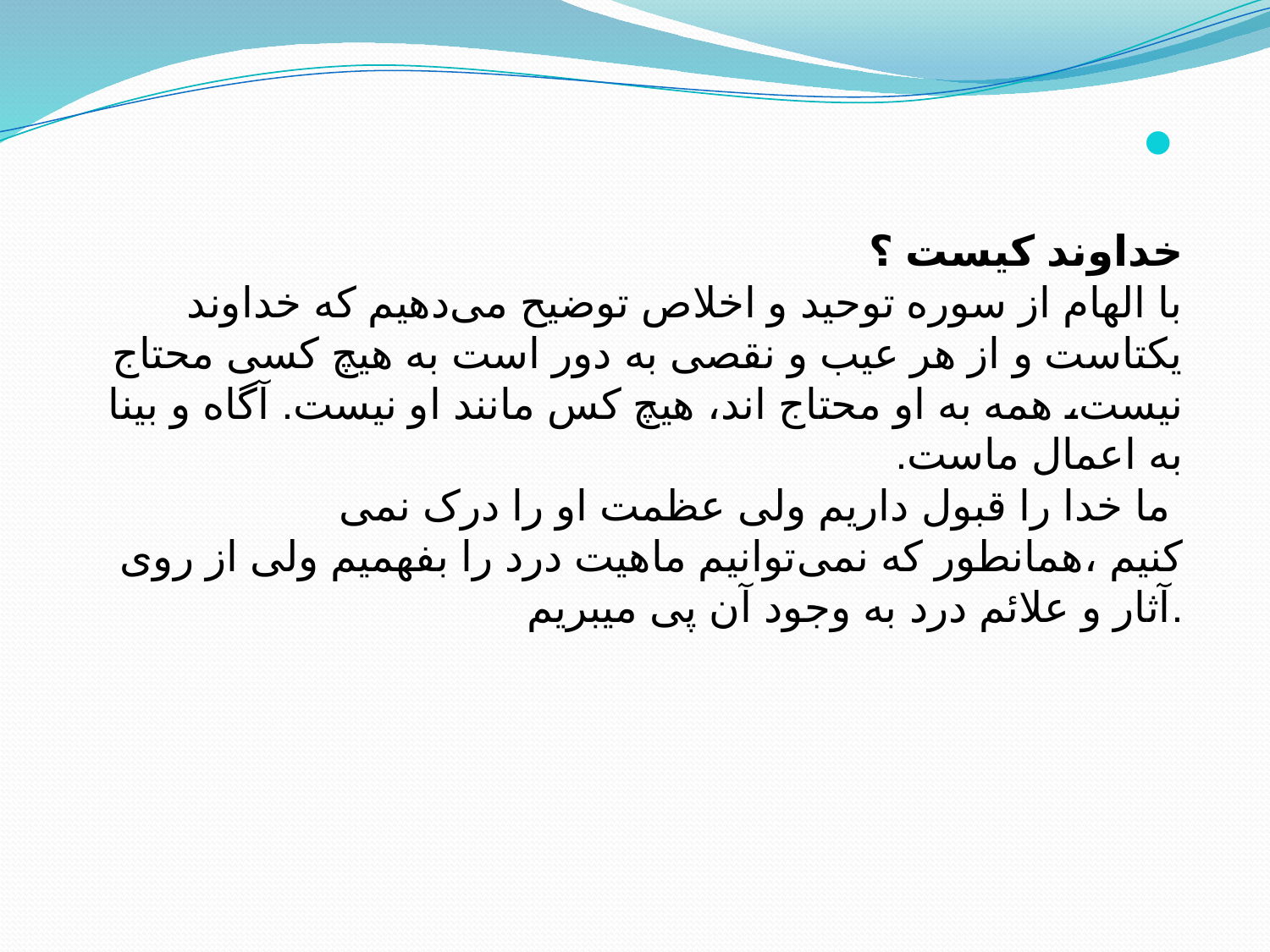

خداوند کیست ؟
با الهام از سوره توحید و اخلاص توضیح می‌دهیم که خداوند یکتاست و از هر عیب و نقصی به دور است به هیچ کسی محتاج نیست، همه به او محتاج اند، هیچ کس مانند او نیست. آگاه و بینا به اعمال ماست.
 ما خدا را قبول داریم ولی عظمت او را درک نمی کنیم ،همانطور که نمی‌توانیم ماهیت درد را بفهمیم ولی از روی آثار و علائم درد به وجود آن پی میبریم.